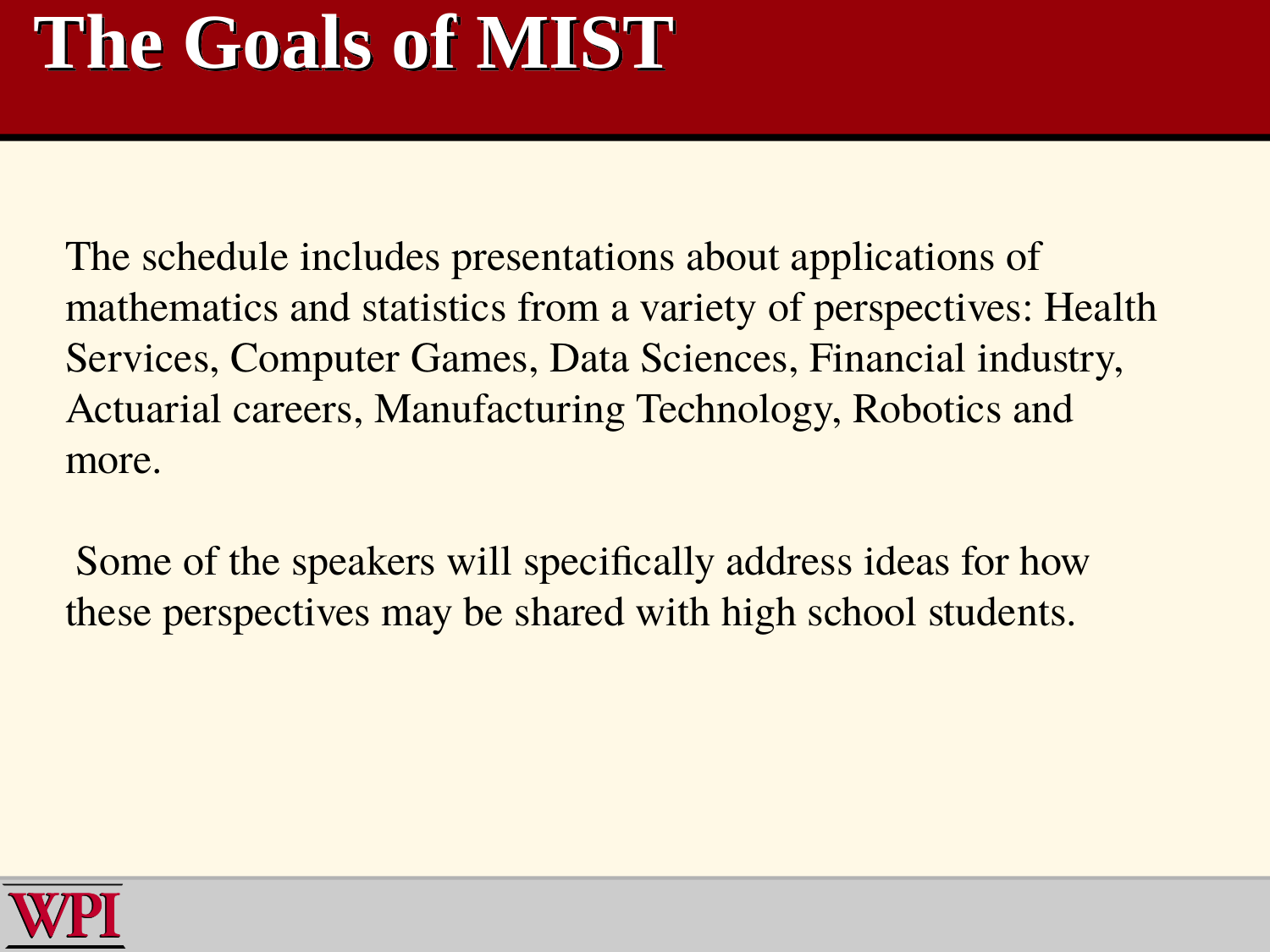

# The Goals of MIST
The schedule includes presentations about applications of mathematics and statistics from a variety of perspectives: Health Services, Computer Games, Data Sciences, Financial industry, Actuarial careers, Manufacturing Technology, Robotics and more.

 Some of the speakers will specifically address ideas for how these perspectives may be shared with high school students.